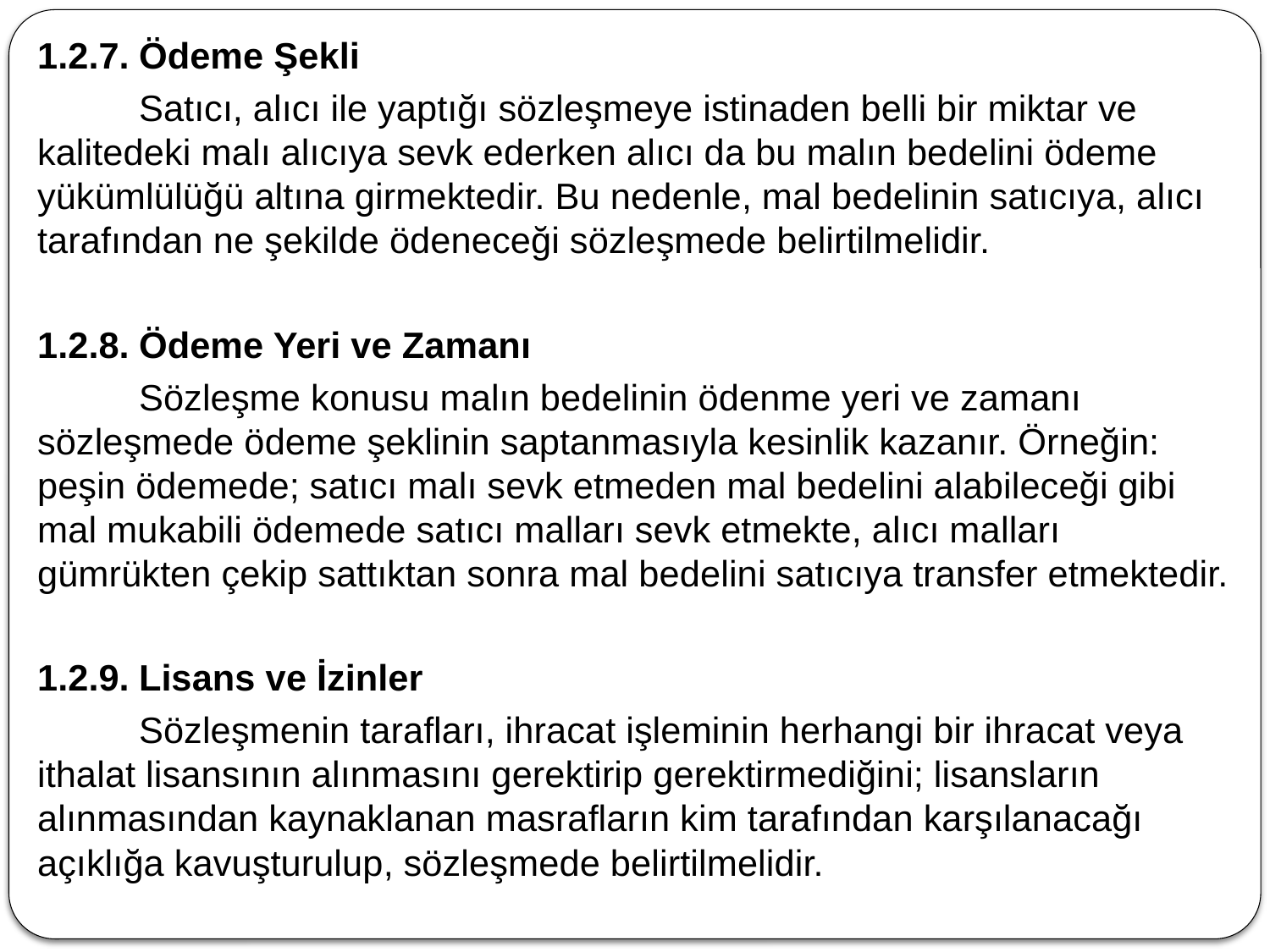

1.2.7.	Ödeme Şekli
	Satıcı, alıcı ile yaptığı sözleşmeye istinaden belli bir miktar ve kalitedeki malı alıcıya sevk ederken alıcı da bu malın bedelini ödeme yükümlülüğü altına girmektedir. Bu nedenle, mal bedelinin satıcıya, alıcı tarafından ne şekilde ödeneceği sözleşmede belirtilmelidir.

1.2.8.	Ödeme Yeri ve Zamanı
	Sözleşme konusu malın bedelinin ödenme yeri ve zamanı sözleşmede ödeme şeklinin saptanmasıyla kesinlik kazanır. Örneğin: peşin ödemede; satıcı malı sevk etmeden mal bedelini alabileceği gibi mal mukabili ödemede satıcı malları sevk etmekte, alıcı malları gümrükten çekip sattıktan sonra mal bedelini satıcıya transfer etmektedir.

1.2.9.	Lisans ve İzinler
	Sözleşmenin tarafları, ihracat işleminin herhangi bir ihracat veya ithalat lisansının alınmasını gerektirip gerektirmediğini; lisansların alınmasından kaynaklanan masrafların kim tarafından karşılanacağı açıklığa kavuşturulup, sözleşmede belirtilmelidir.